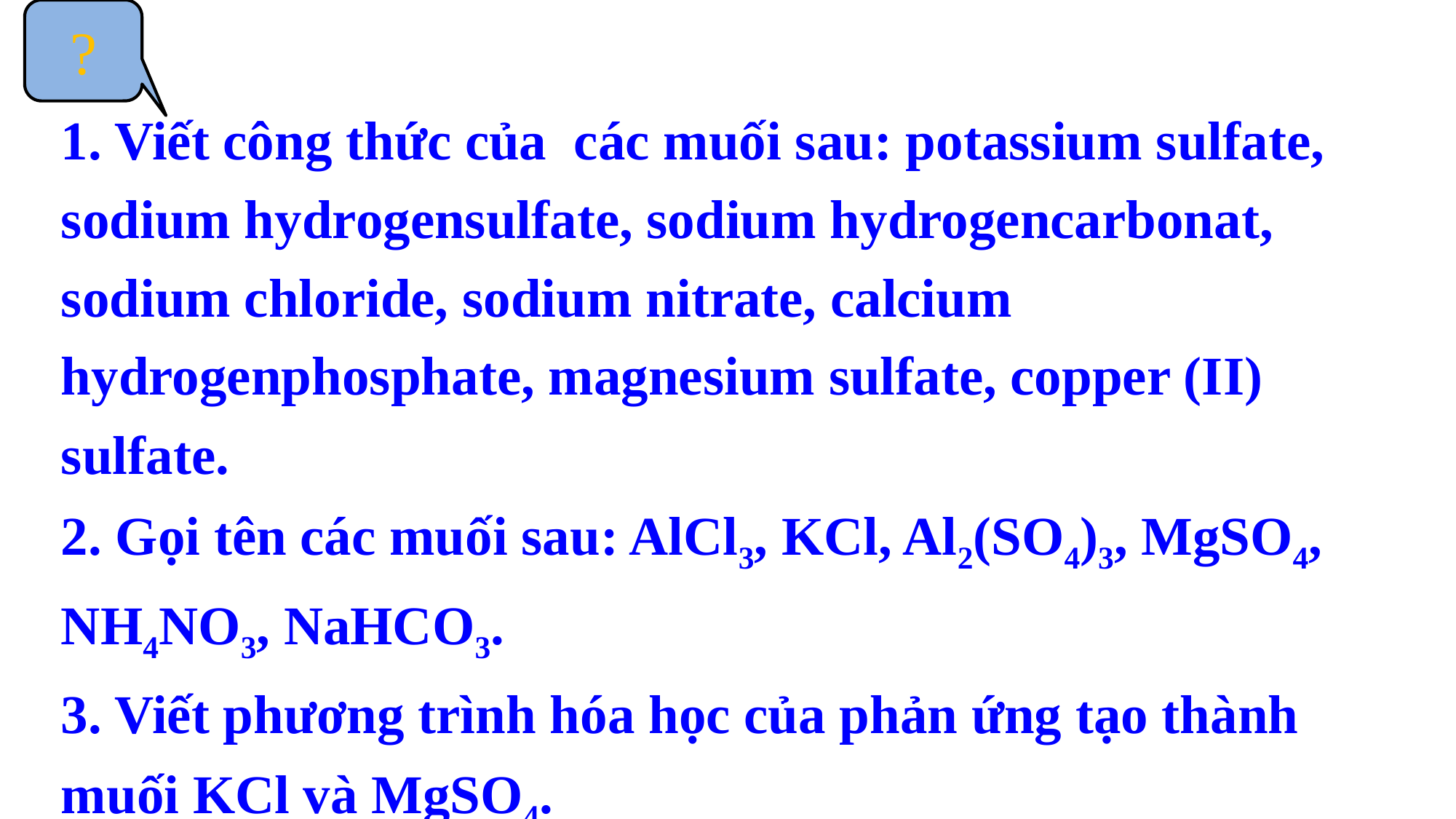

?
1. Viết công thức của  các muối sau: potassium sulfate, sodium hydrogensulfate, sodium hydrogencarbonat, sodium chloride, sodium nitrate, calcium hydrogenphosphate, magnesium sulfate, copper (II) sulfate.
2. Gọi tên các muối sau: AlCl3, KCl, Al2(SO4)3, MgSO4, NH4NO3, NaHCO3.
3. Viết phương trình hóa học của phản ứng tạo thành muối KCl và MgSO4.